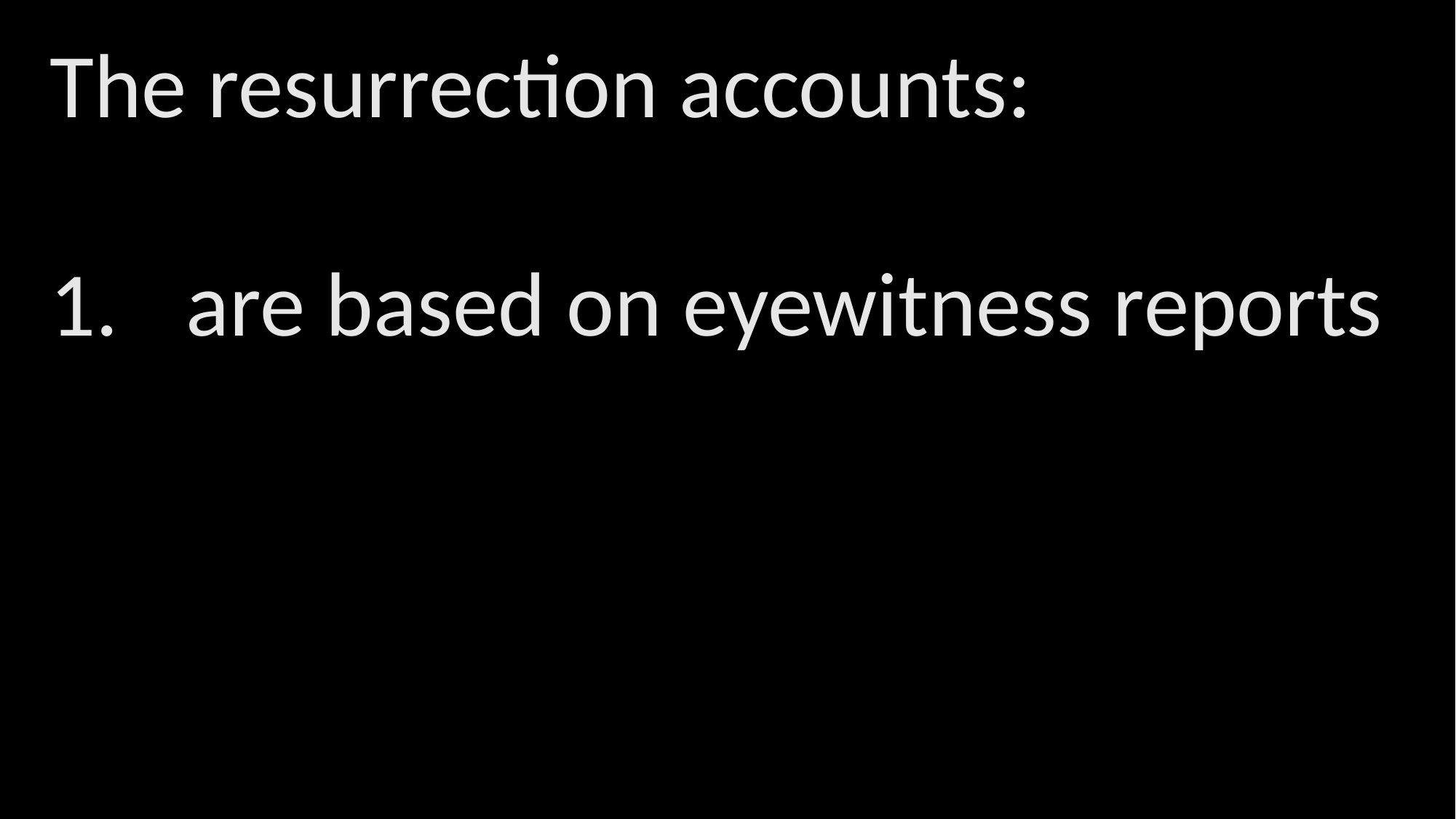

The resurrection accounts:

are based on eyewitness reports